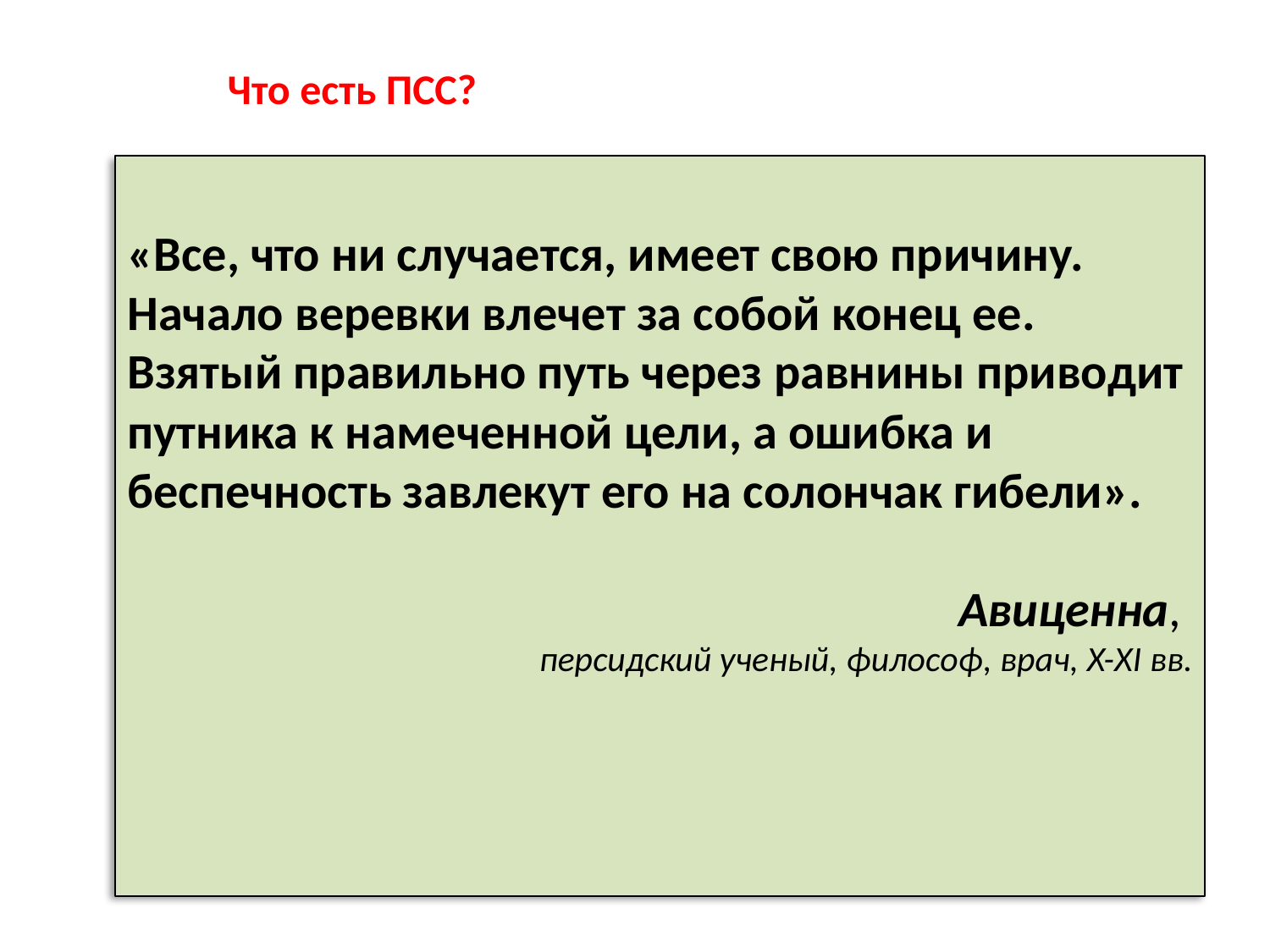

Что есть ПСС?
#

«Все, что ни случается, имеет свою причину. Начало веревки влечет за собой конец ее. Взятый правильно путь через равнины приводит путника к намеченной цели, а ошибка и беспечность завлекут его на солончак гибели».

Ави­ценна,
персидский ученый, философ, врач, X-XI вв.